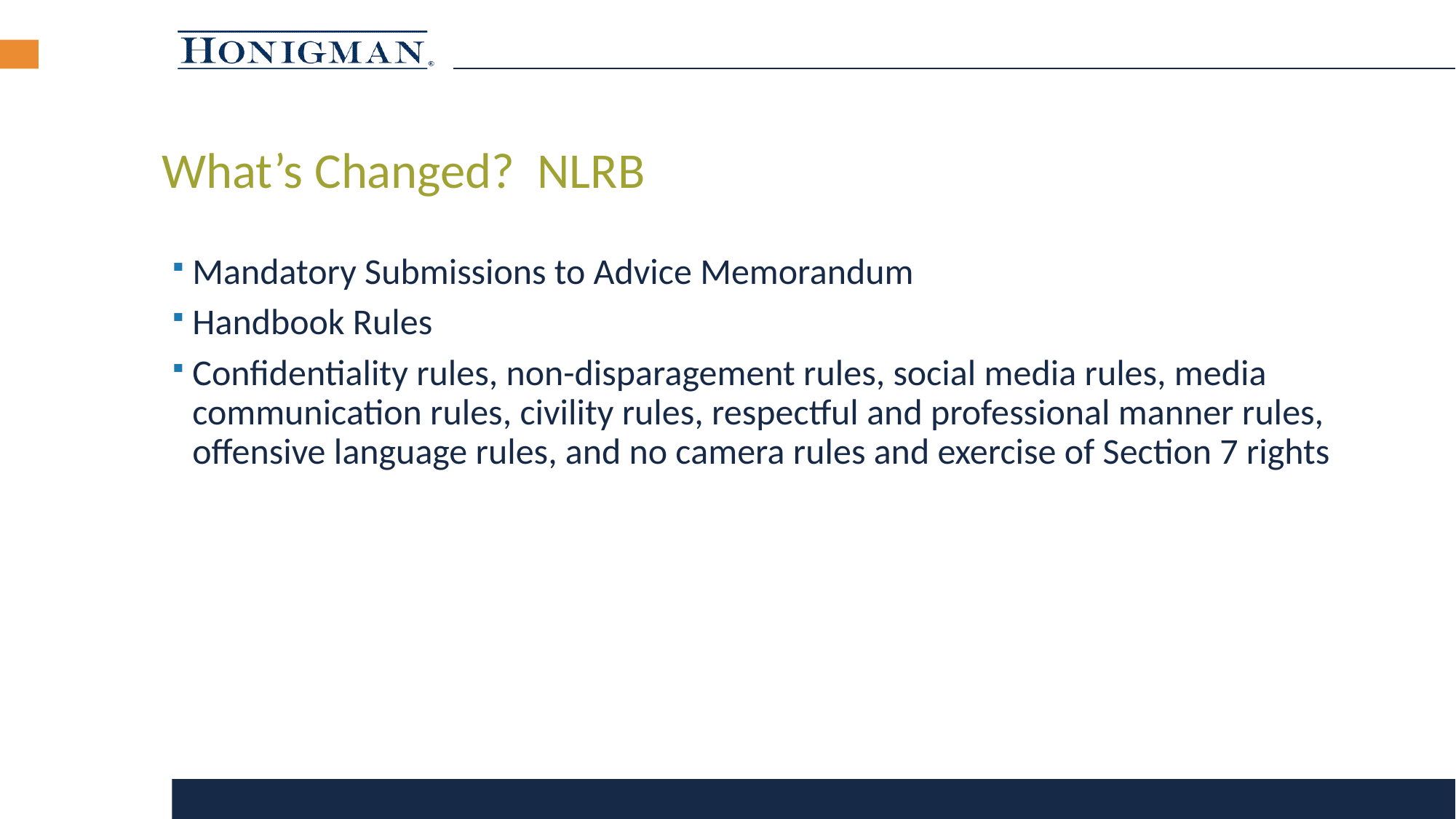

# What’s Changed?  NLRB
Mandatory Submissions to Advice Memorandum
Handbook Rules
Confidentiality rules, non-disparagement rules, social media rules, media communication rules, civility rules, respectful and professional manner rules, offensive language rules, and no camera rules and exercise of Section 7 rights